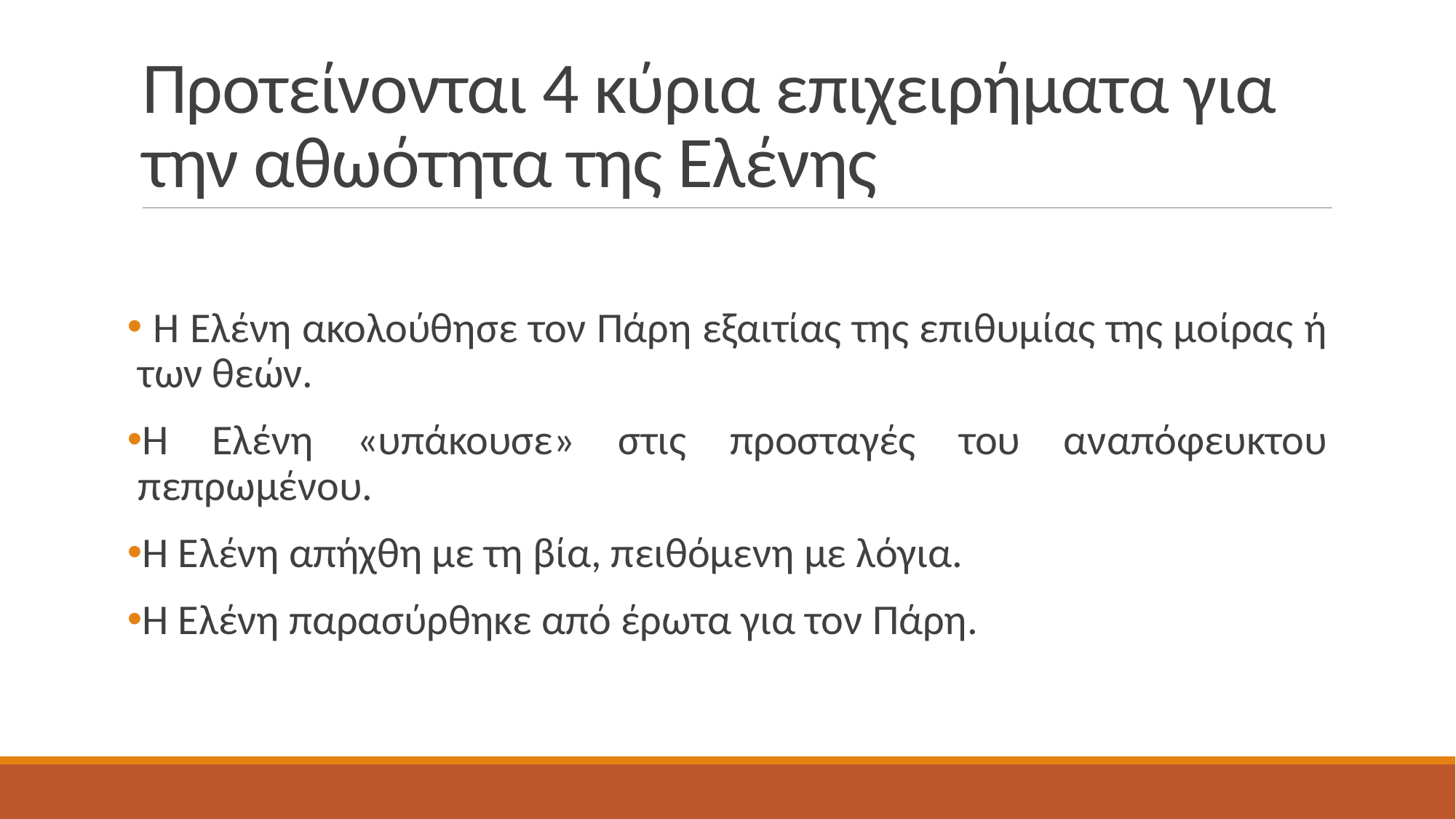

# Προτείνονται 4 κύρια επιχειρήματα για την αθωότητα της Ελένης
 Η Ελένη ακολούθησε τον Πάρη εξαιτίας της επιθυμίας της μοίρας ή των θεών.
Η Ελένη «υπάκουσε» στις προσταγές του αναπόφευκτου πεπρωμένου.
Η Ελένη απήχθη με τη βία, πειθόμενη με λόγια.
Η Ελένη παρασύρθηκε από έρωτα για τον Πάρη.